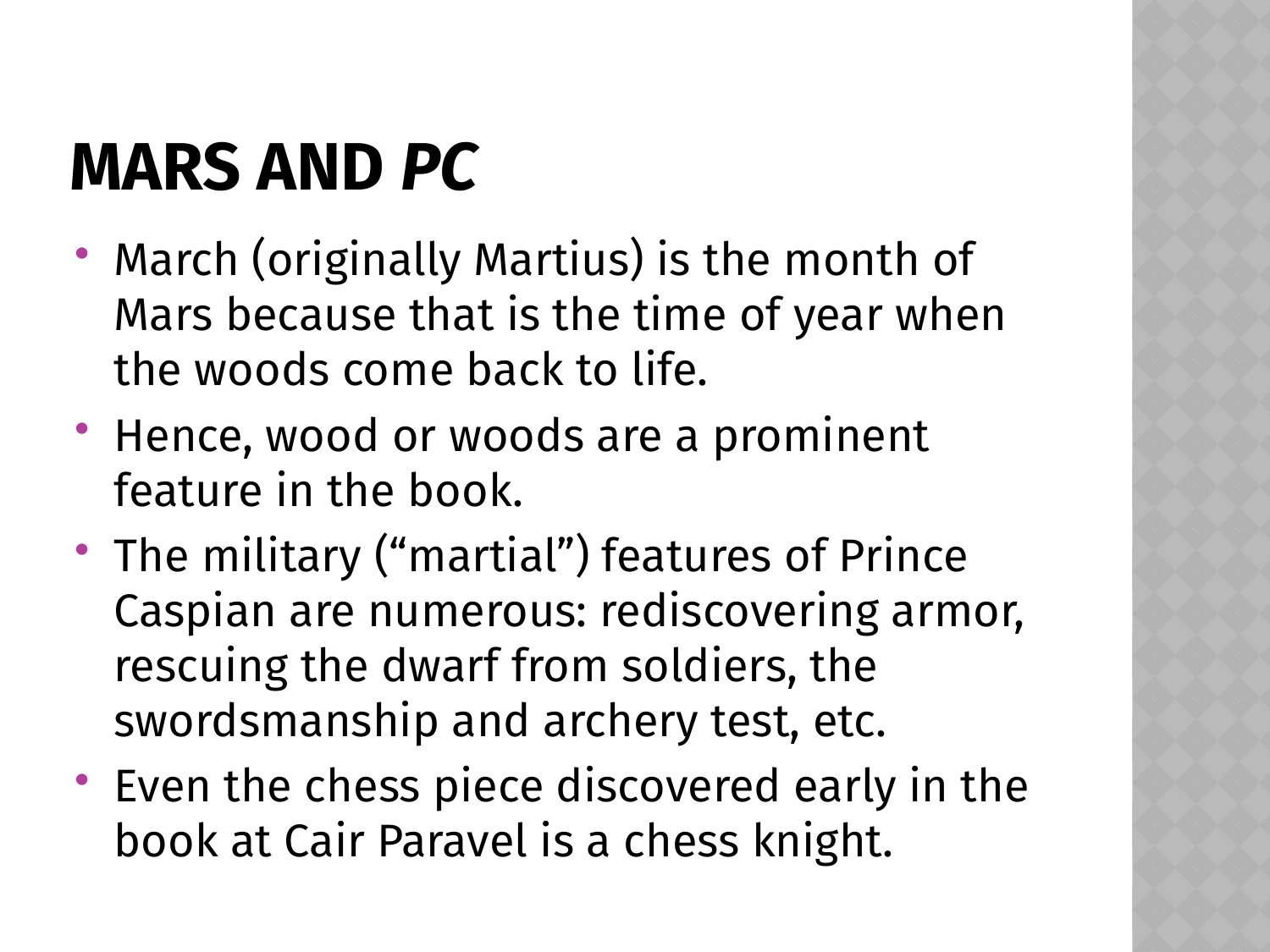

# Mars and PC
March (originally Martius) is the month of Mars because that is the time of year when the woods come back to life.
Hence, wood or woods are a prominent feature in the book.
The military (“martial”) features of Prince Caspian are numerous: rediscovering armor, rescuing the dwarf from soldiers, the swordsmanship and archery test, etc.
Even the chess piece discovered early in the book at Cair Paravel is a chess knight.